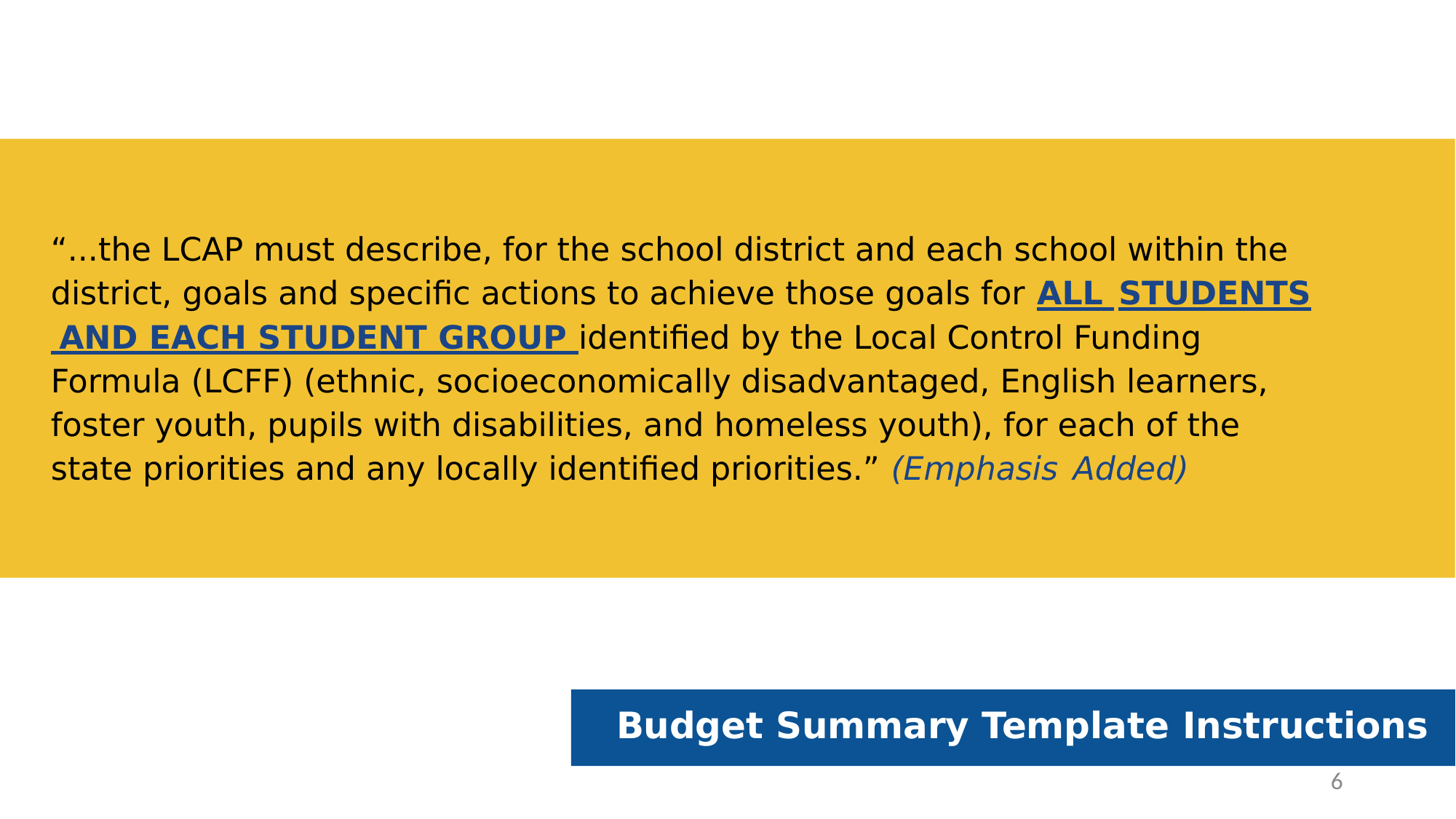

“...the LCAP must describe, for the school district and each school within the  district, goals and specific actions to achieve those goals for ALL STUDENTS
 AND EACH STUDENT GROUP identified by the Local Control Funding  Formula (LCFF) (ethnic, socioeconomically disadvantaged, English learners,  foster youth, pupils with disabilities, and homeless youth), for each of the  state priorities and any locally identified priorities.” (Emphasis Added)

Budget Summary Template Instructions
6